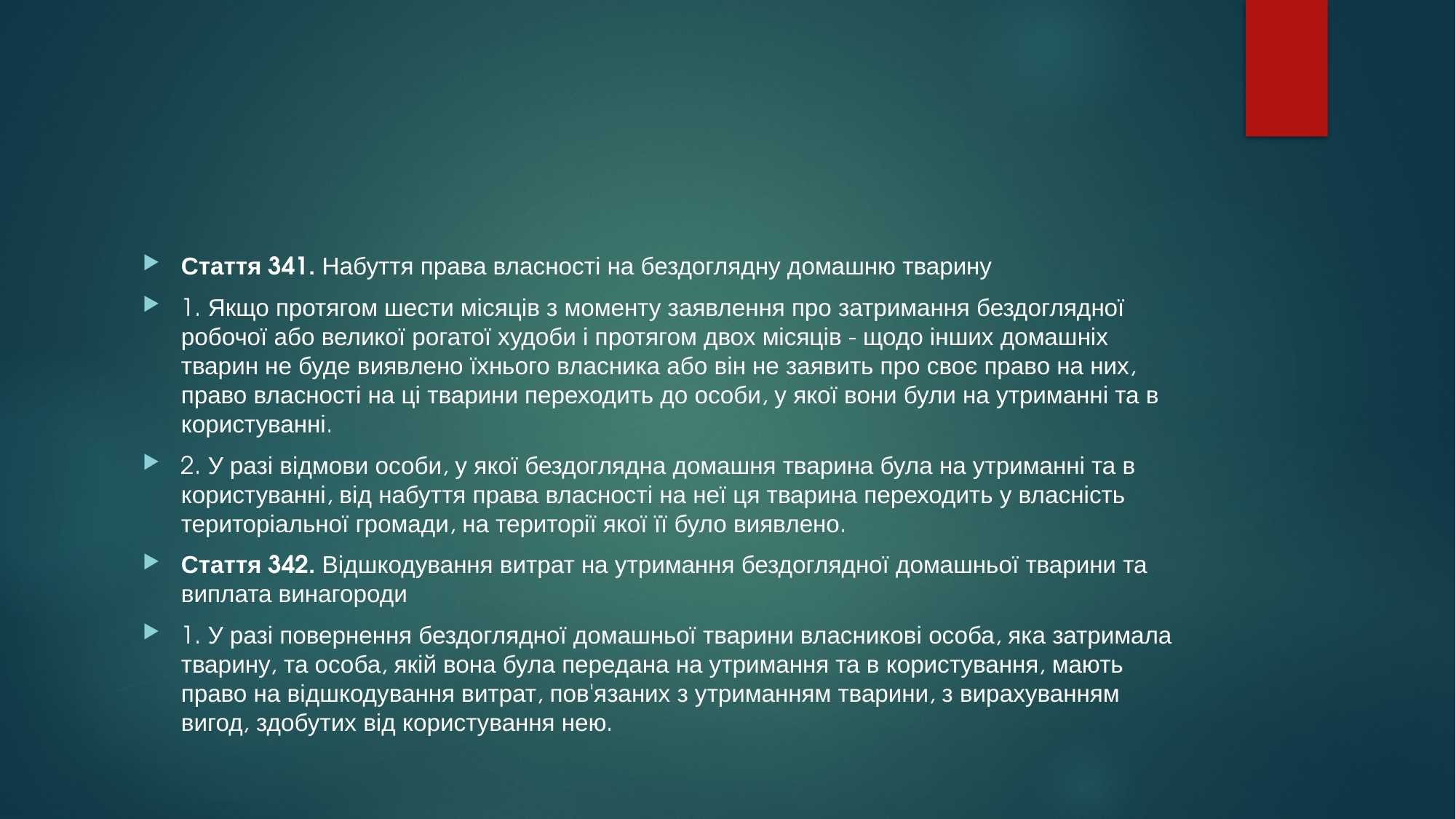

#
Стаття 341. Набуття права власності на бездоглядну домашню тварину
1. Якщо протягом шести місяців з моменту заявлення про затримання бездоглядної робочої або великої рогатої худоби і протягом двох місяців - щодо інших домашніх тварин не буде виявлено їхнього власника або він не заявить про своє право на них, право власності на ці тварини переходить до особи, у якої вони були на утриманні та в користуванні.
2. У разі відмови особи, у якої бездоглядна домашня тварина була на утриманні та в користуванні, від набуття права власності на неї ця тварина переходить у власність територіальної громади, на території якої її було виявлено.
Стаття 342. Відшкодування витрат на утримання бездоглядної домашньої тварини та виплата винагороди
1. У разі повернення бездоглядної домашньої тварини власникові особа, яка затримала тварину, та особа, якій вона була передана на утримання та в користування, мають право на відшкодування витрат, пов'язаних з утриманням тварини, з вирахуванням вигод, здобутих від користування нею.